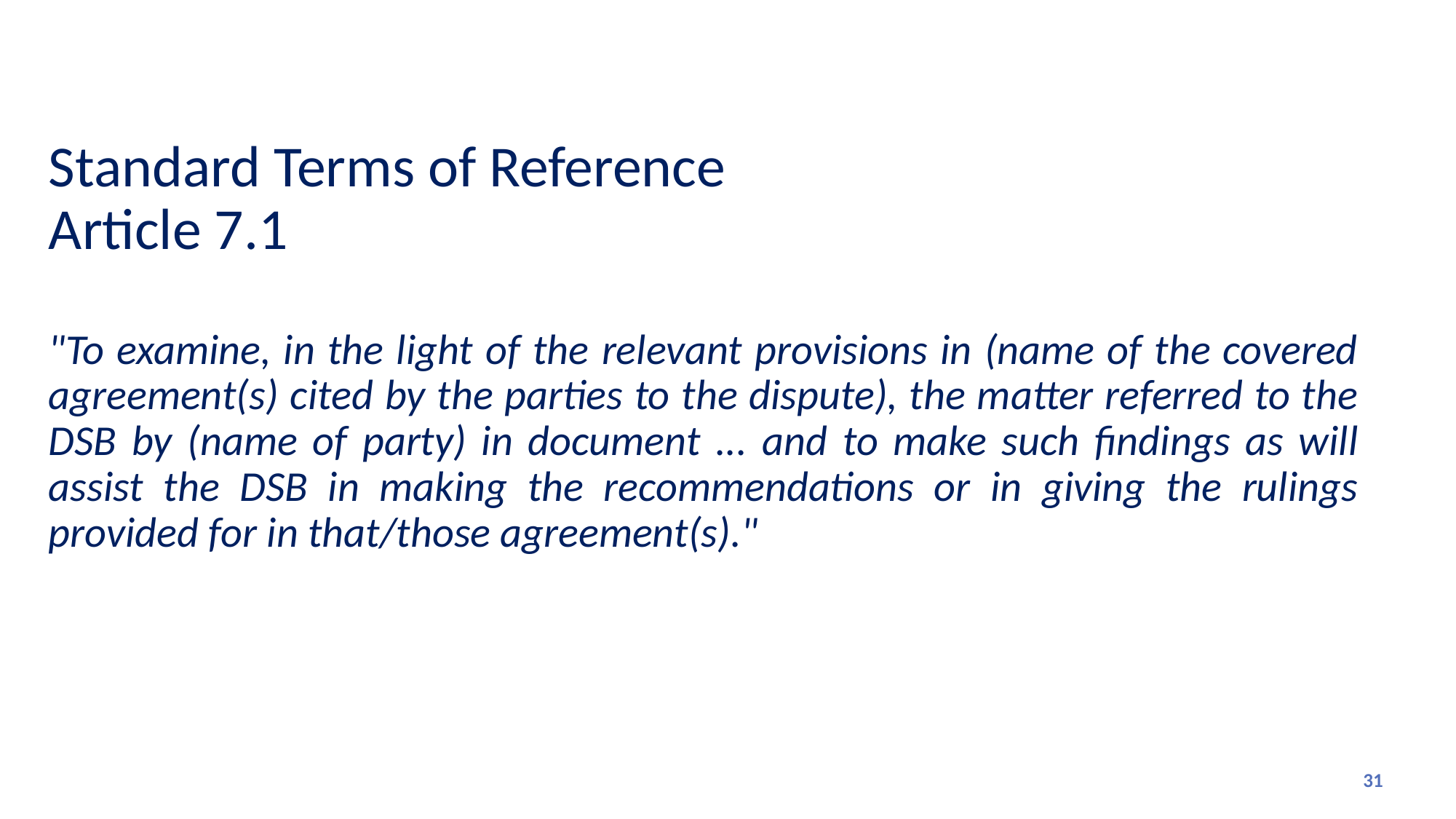

# Standard Terms of Reference Article 7.1
"To examine, in the light of the relevant provisions in (name of the covered agreement(s) cited by the parties to the dispute), the matter referred to the DSB by (name of party) in document ... and to make such findings as will assist the DSB in making the recommendations or in giving the rulings provided for in that/those agreement(s)."

31